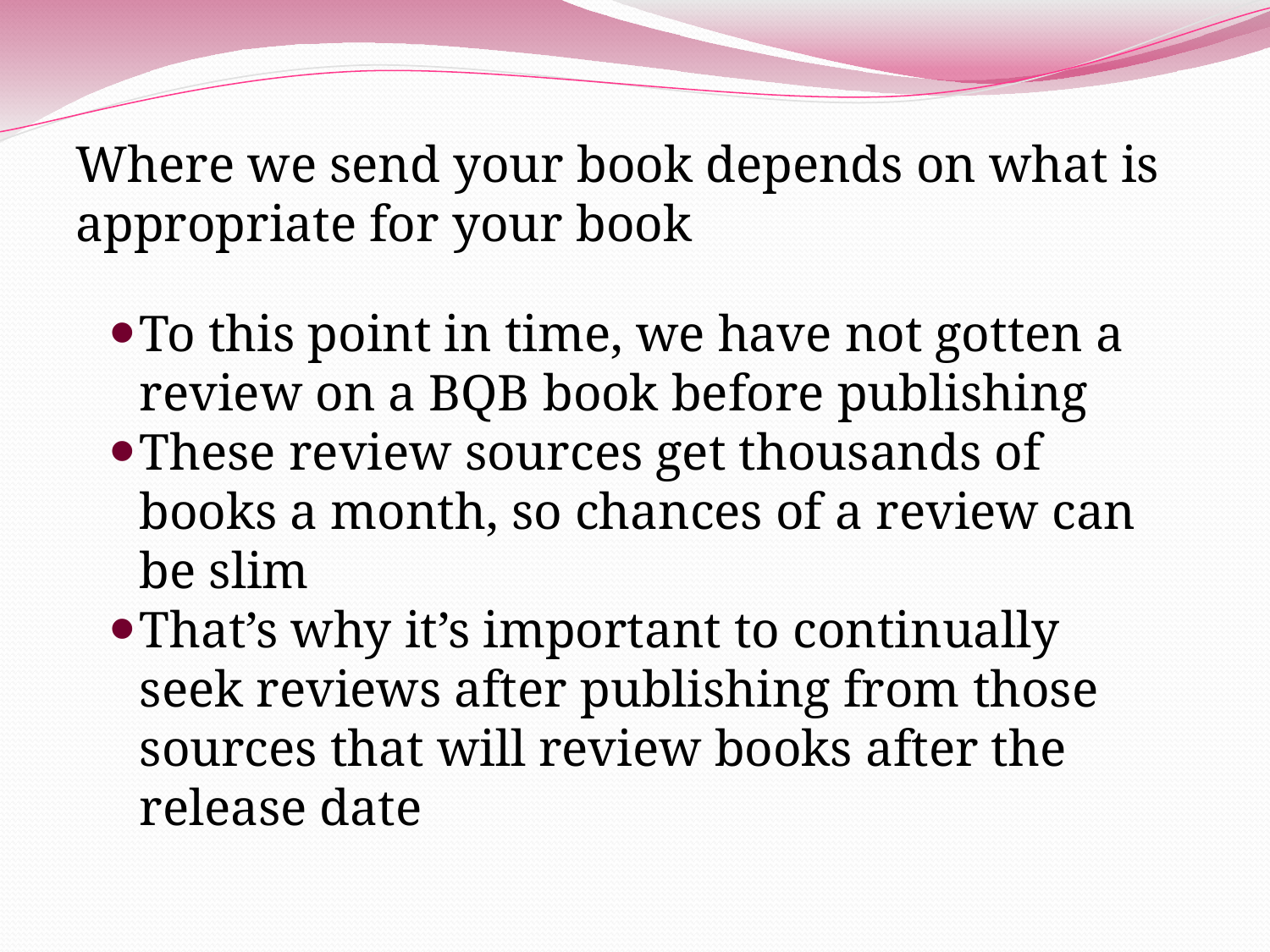

Where we send your book depends on what is appropriate for your book

To this point in time, we have not gotten a review on a BQB book before publishing
These review sources get thousands of books a month, so chances of a review can be slim
That’s why it’s important to continually seek reviews after publishing from those sources that will review books after the release date